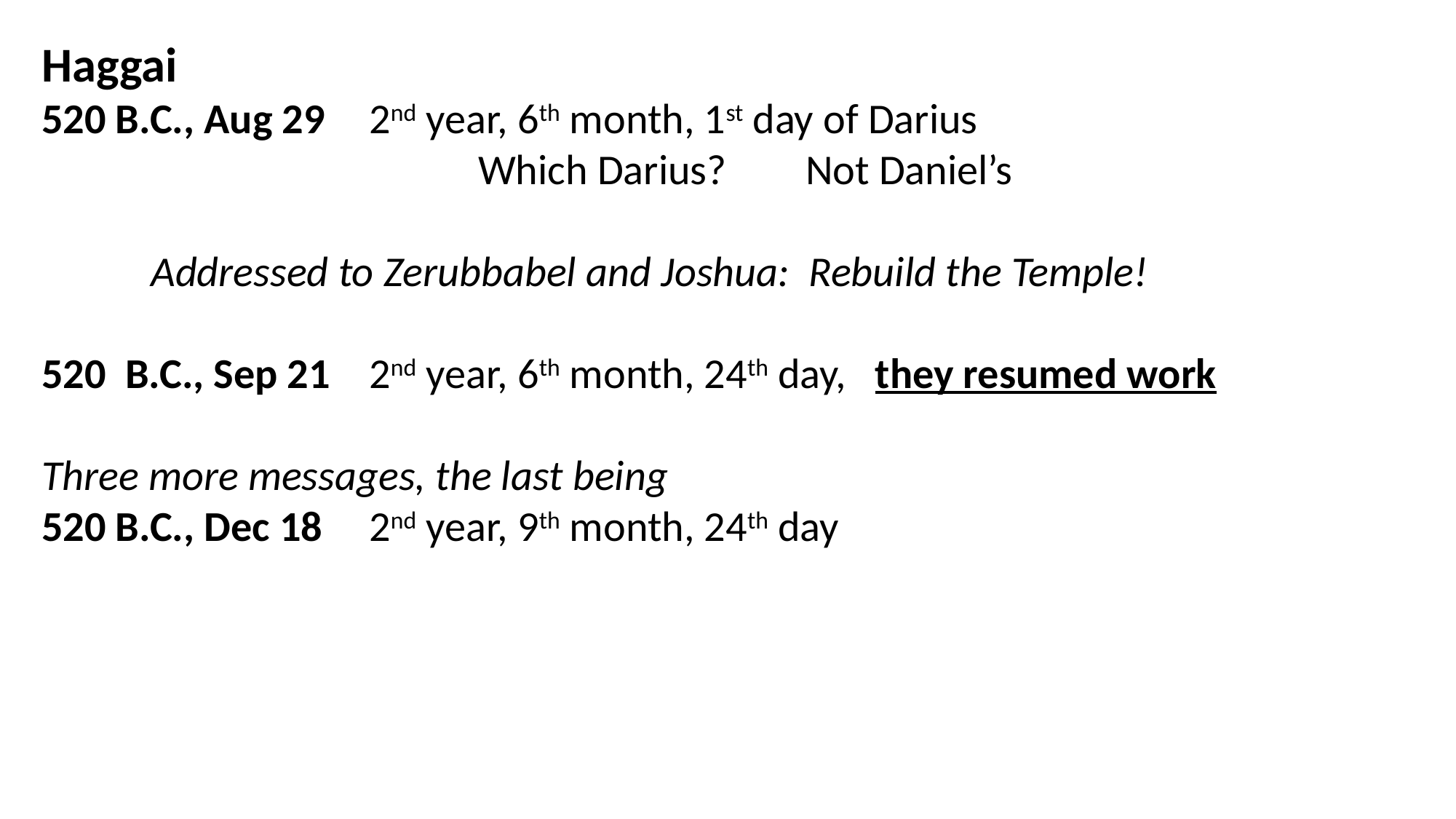

Haggai
520 B.C., Aug 29 	2nd year, 6th month, 1st day of Darius
				Which Darius?	Not Daniel’s

	Addressed to Zerubbabel and Joshua:  Rebuild the Temple!

520  B.C., Sep 21	2nd year, 6th month, 24th day,   they resumed work

Three more messages, the last being
520 B.C., Dec 18 	2nd year, 9th month, 24th day